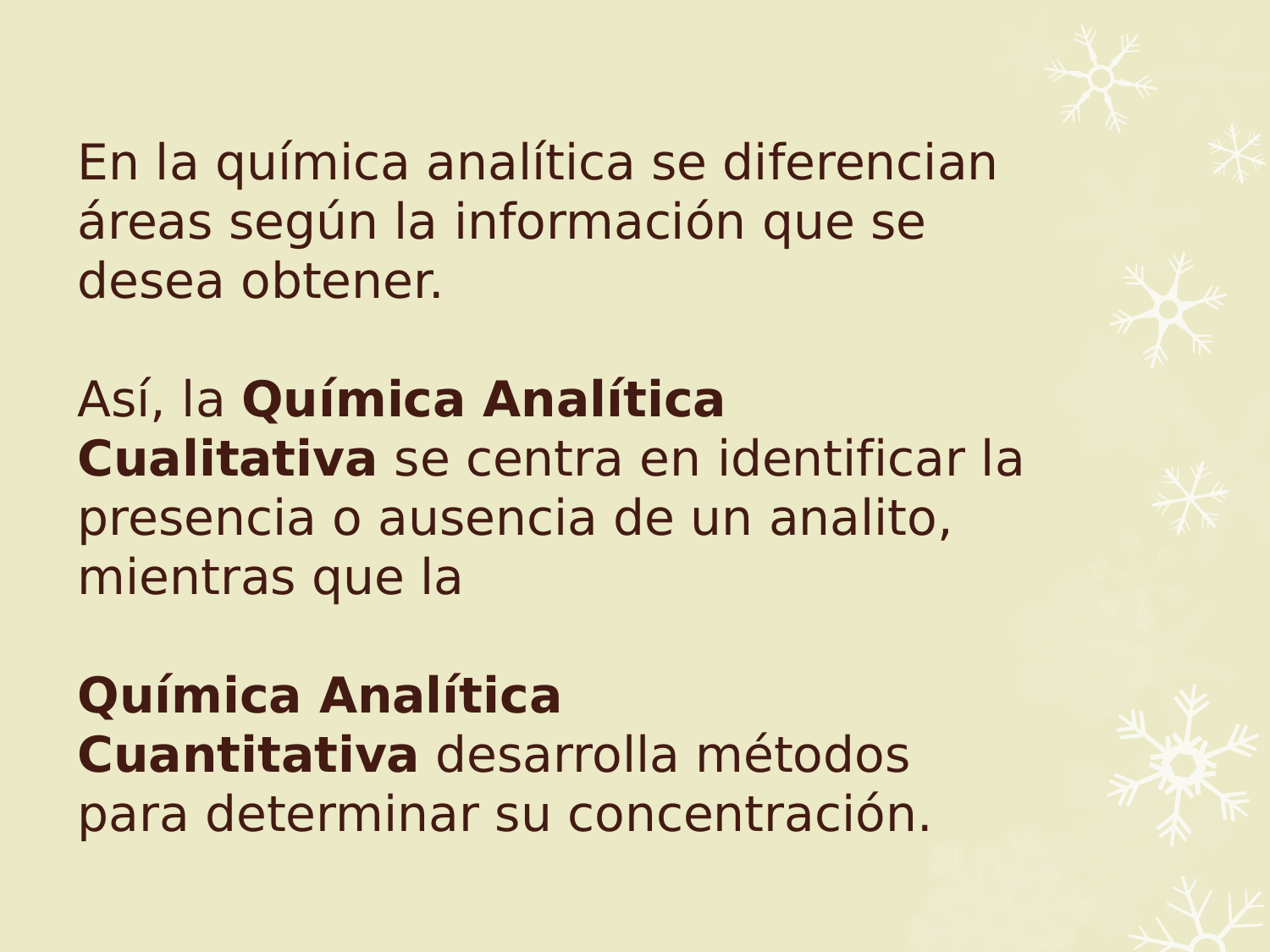

# En la química analítica se diferencian áreas según la información que se desea obtener. Así, la Química Analítica Cualitativa se centra en identificar la presencia o ausencia de un analito, mientras que la  Química Analítica Cuantitativa desarrolla métodos para determinar su concentración.